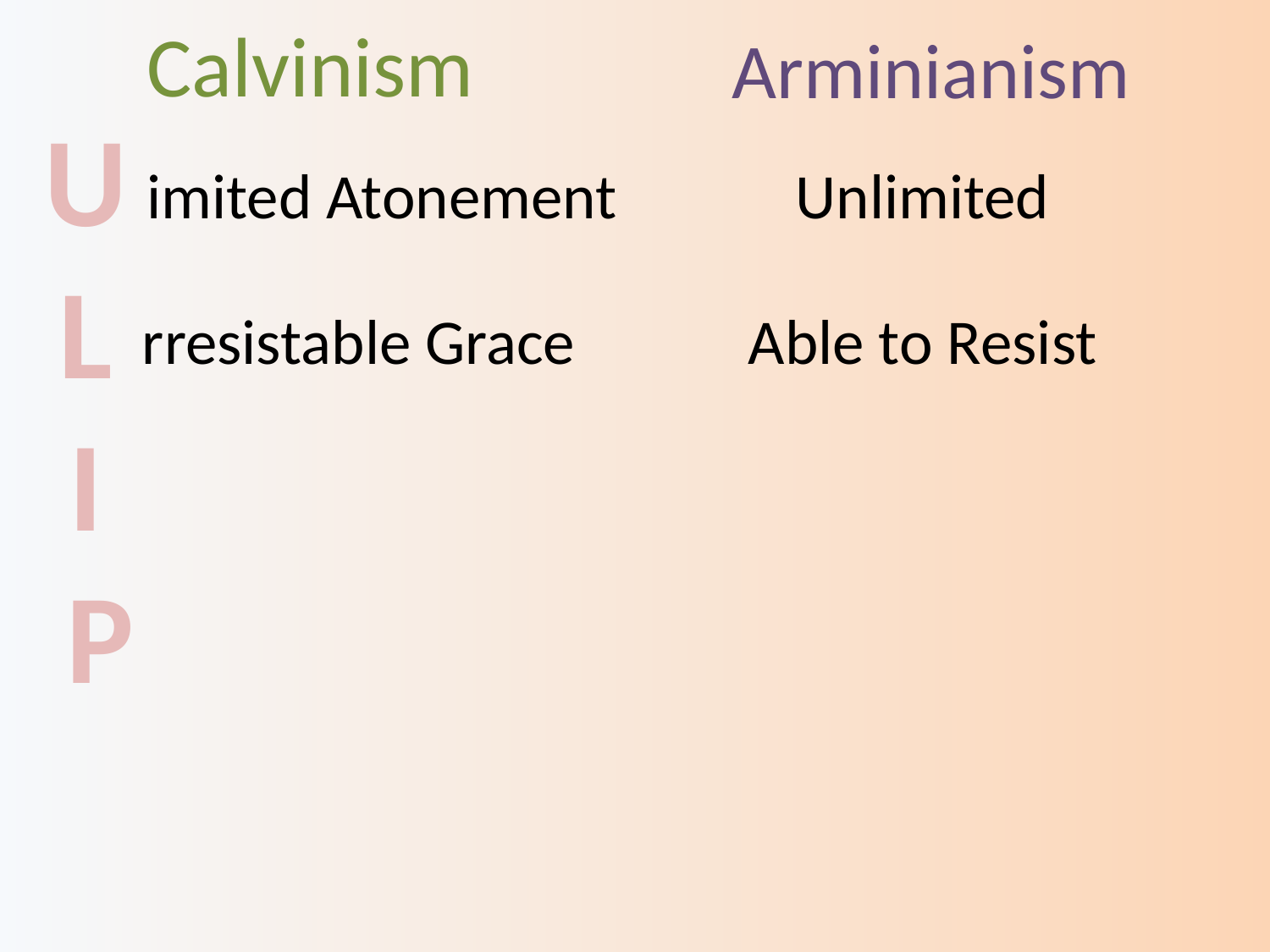

T    U  L  I  P
Calvinism
Arminianism
Unlimited
imited Atonement
rresistable Grace
Able to Resist